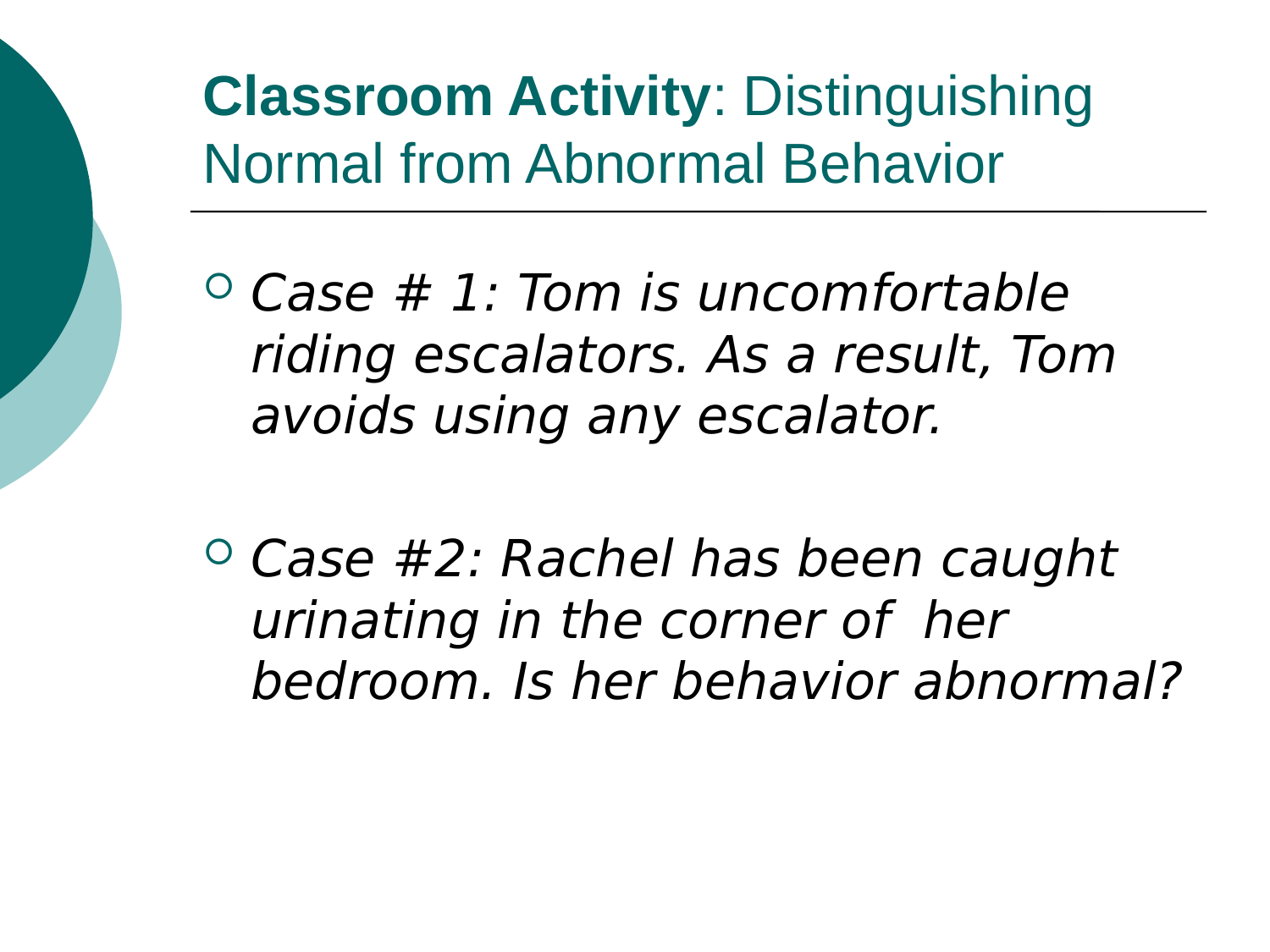

# Classroom Activity: Distinguishing Normal from Abnormal Behavior
Case # 1: Tom is uncomfortable riding escalators. As a result, Tom avoids using any escalator.

Case #2: Rachel has been caught urinating in the corner of  her bedroom. Is her behavior abnormal?